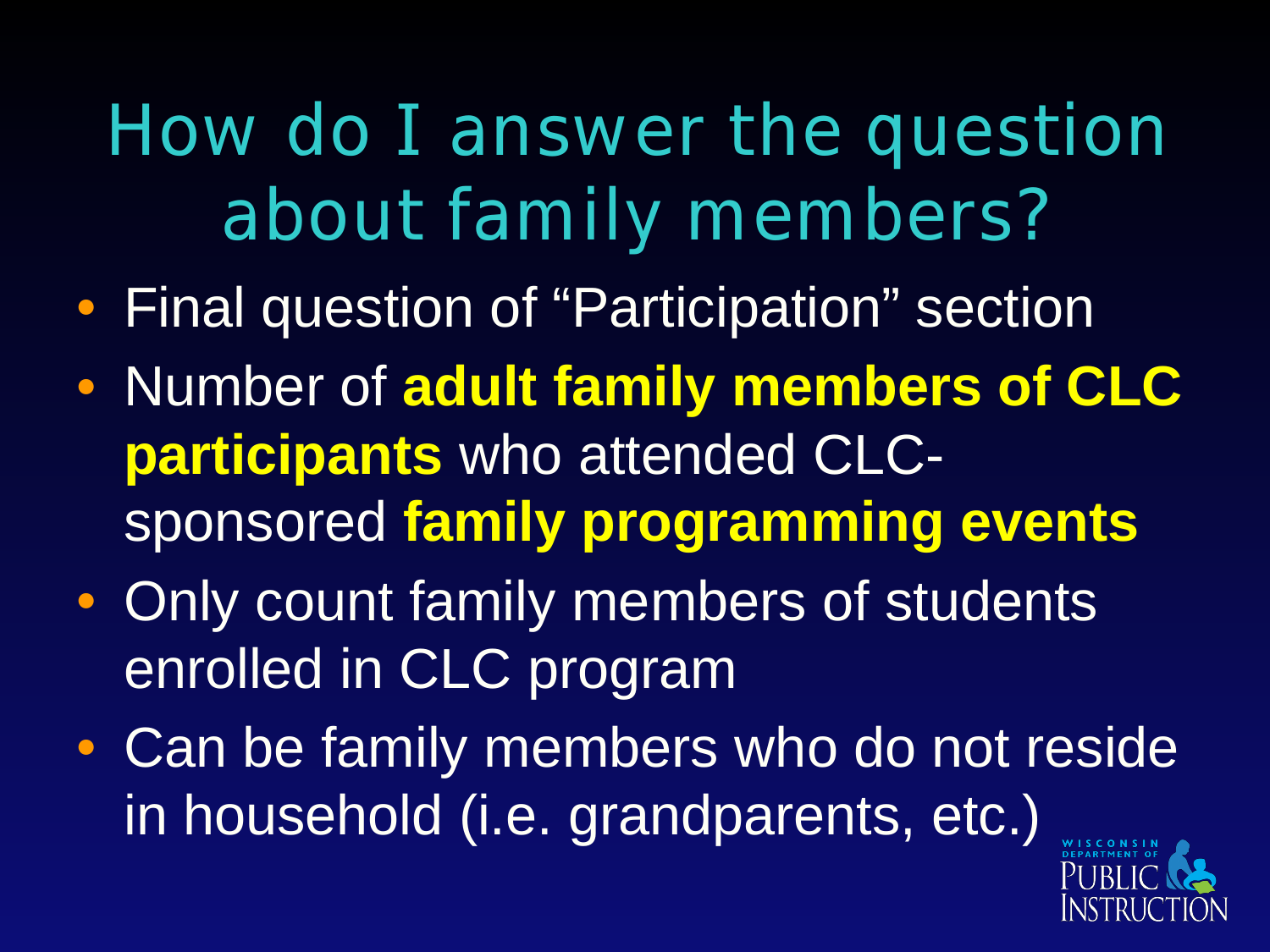

# How do I answer the question about family members?
Final question of “Participation” section
Number of adult family members of CLC participants who attended CLC-sponsored family programming events
Only count family members of students enrolled in CLC program
Can be family members who do not reside in household (i.e. grandparents, etc.)